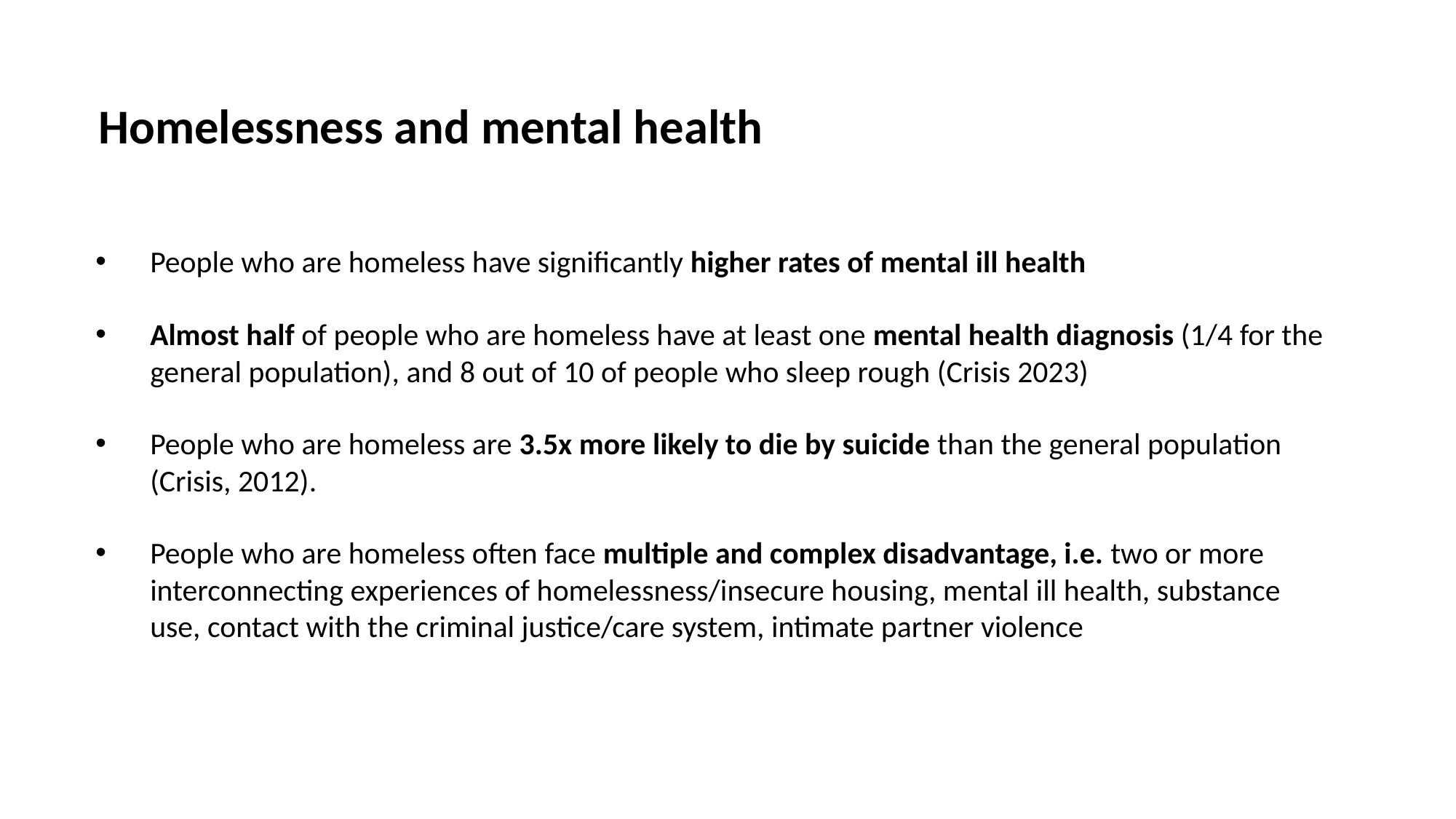

Homelessness and mental health

People who are homeless have significantly higher rates of mental ill health

Almost half of people who are homeless have at least one mental health diagnosis (1/4 for the general population), and 8 out of 10 of people who sleep rough (Crisis 2023)

People who are homeless are 3.5x more likely to die by suicide than the general population (Crisis, 2012).

People who are homeless often face multiple and complex disadvantage, i.e. two or more interconnecting experiences of homelessness/insecure housing, mental ill health, substance use, contact with the criminal justice/care system, intimate partner violence